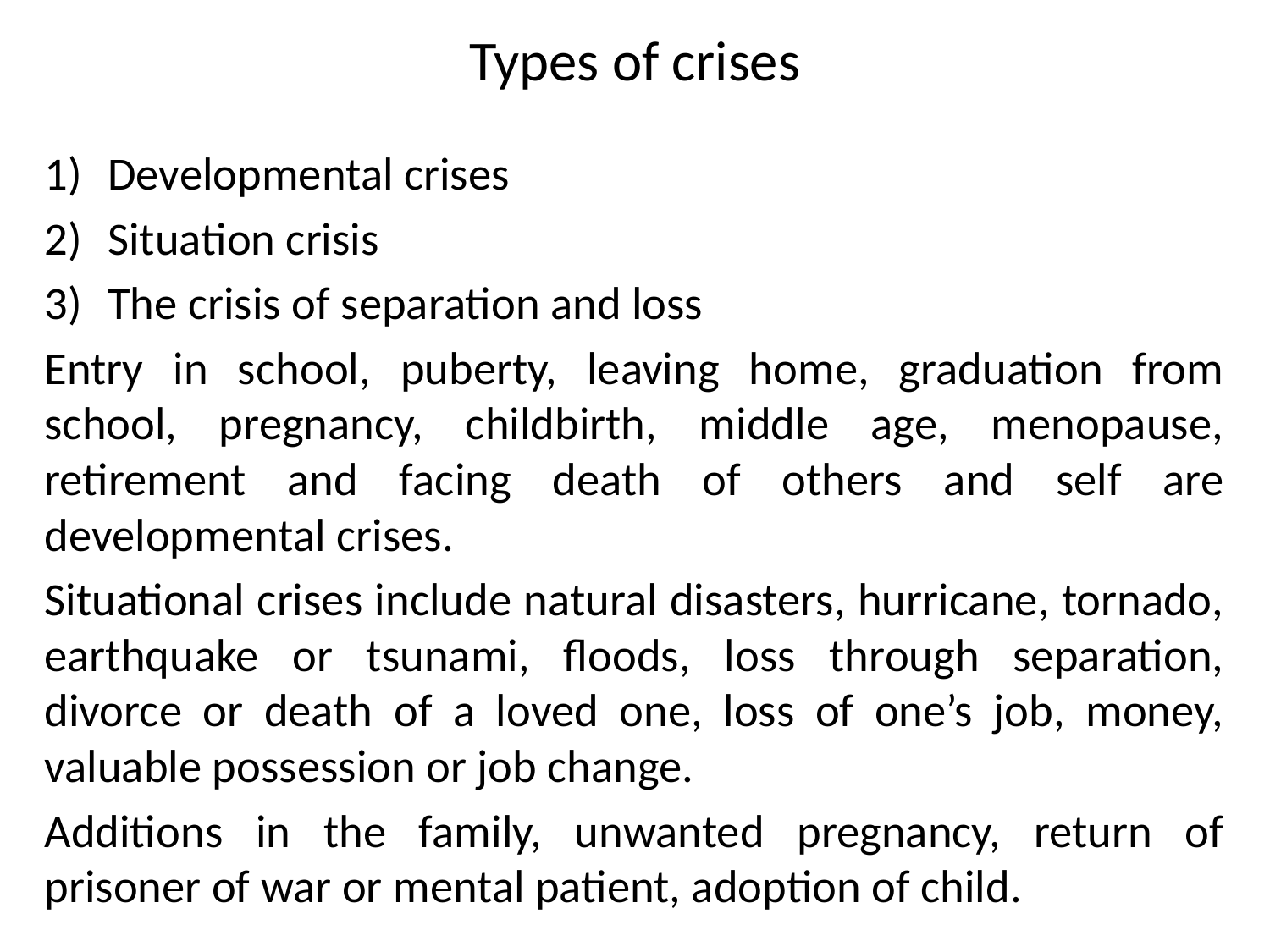

# Types of crises
Developmental crises
Situation crisis
The crisis of separation and loss
Entry in school, puberty, leaving home, graduation from school, pregnancy, childbirth, middle age, menopause, retirement and facing death of others and self are developmental crises.
Situational crises include natural disasters, hurricane, tornado, earthquake or tsunami, floods, loss through separation, divorce or death of a loved one, loss of one’s job, money, valuable possession or job change.
Additions in the family, unwanted pregnancy, return of prisoner of war or mental patient, adoption of child.